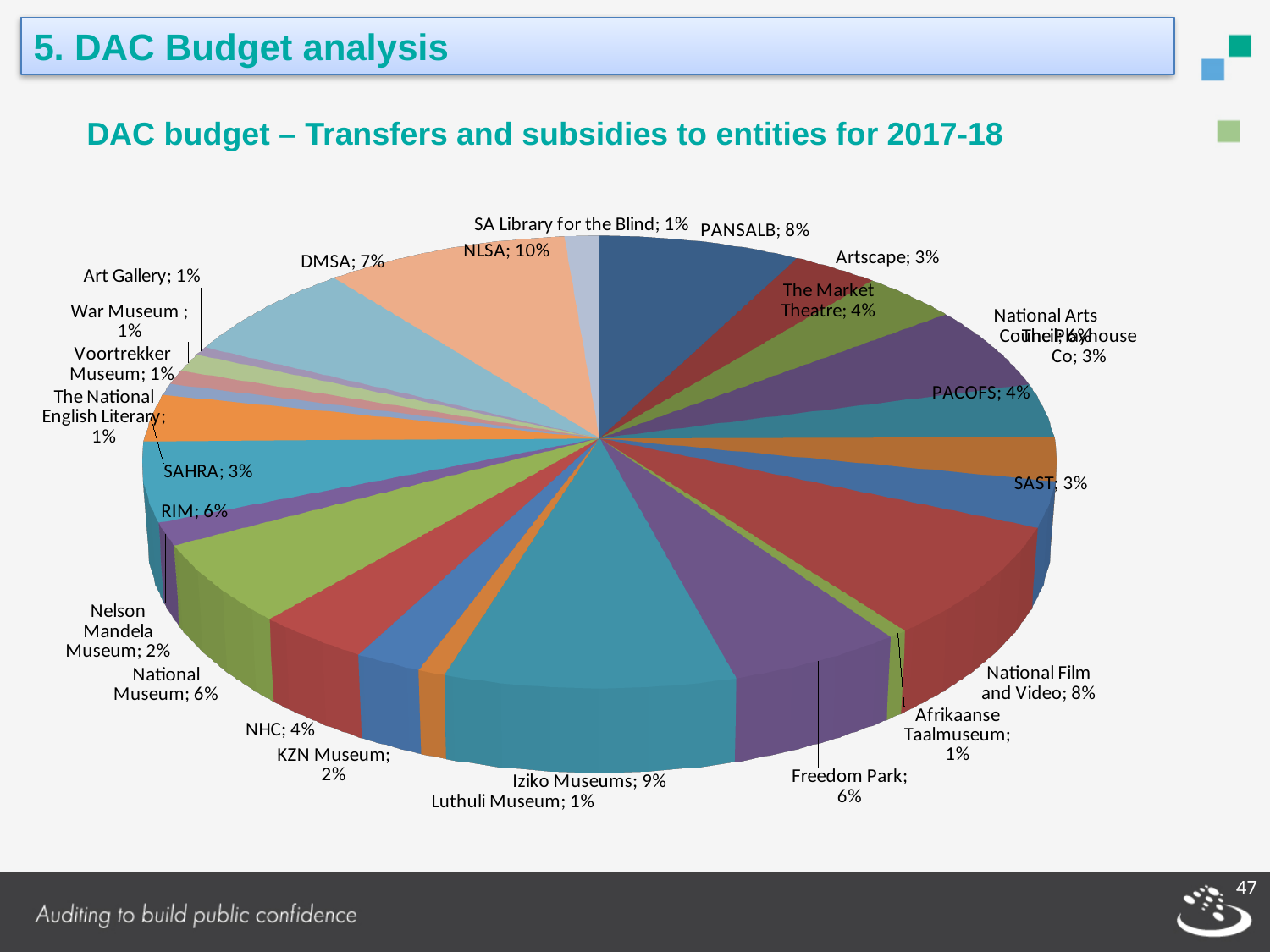

5. DAC Budget analysis
DAC budget – Transfers and subsidies to entities for 2017-18

[unsupported chart]

47